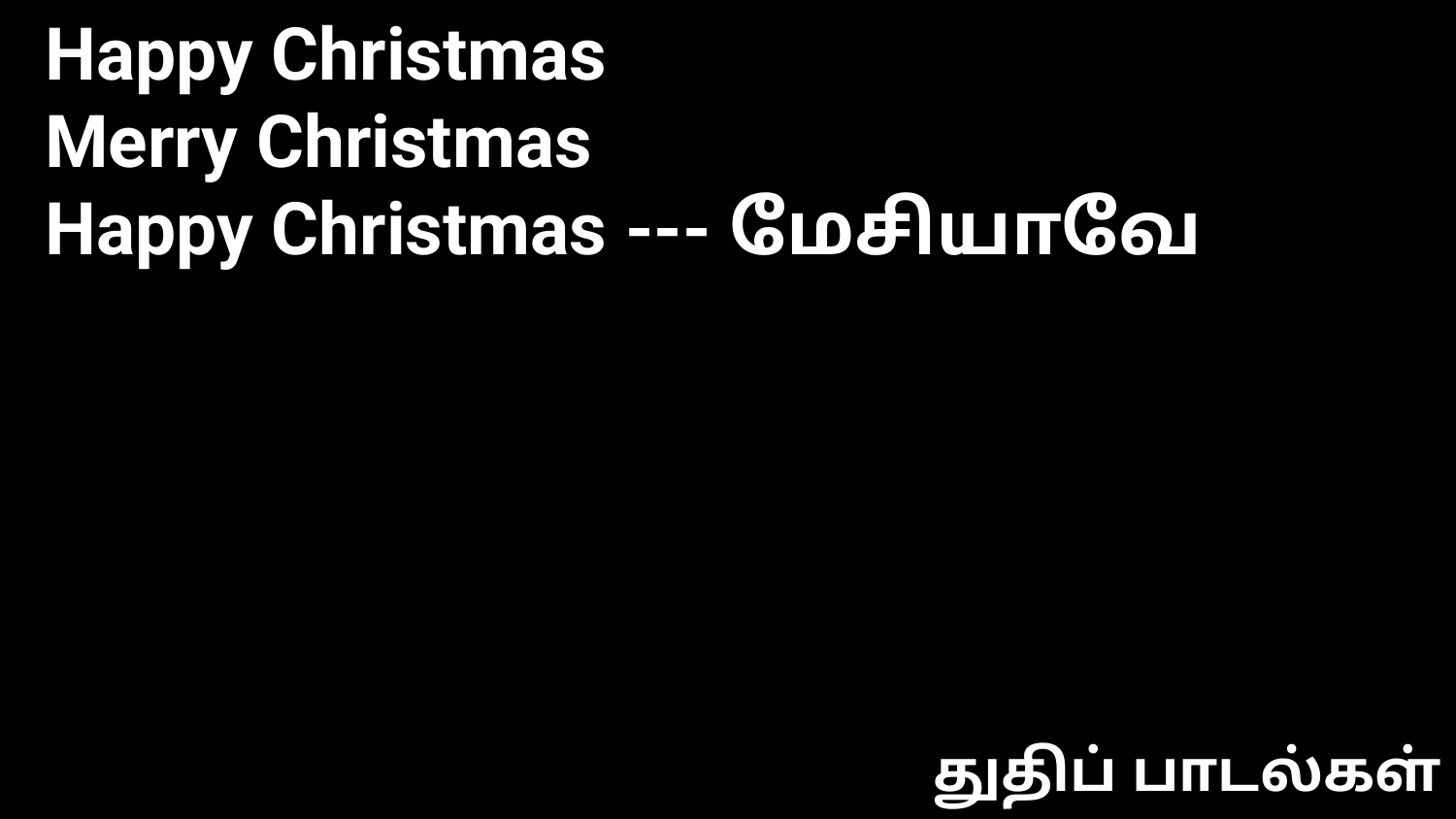

Happy Christmas
Merry Christmas
Happy Christmas --- மேசியாவே

துதிப் பாடல்கள்